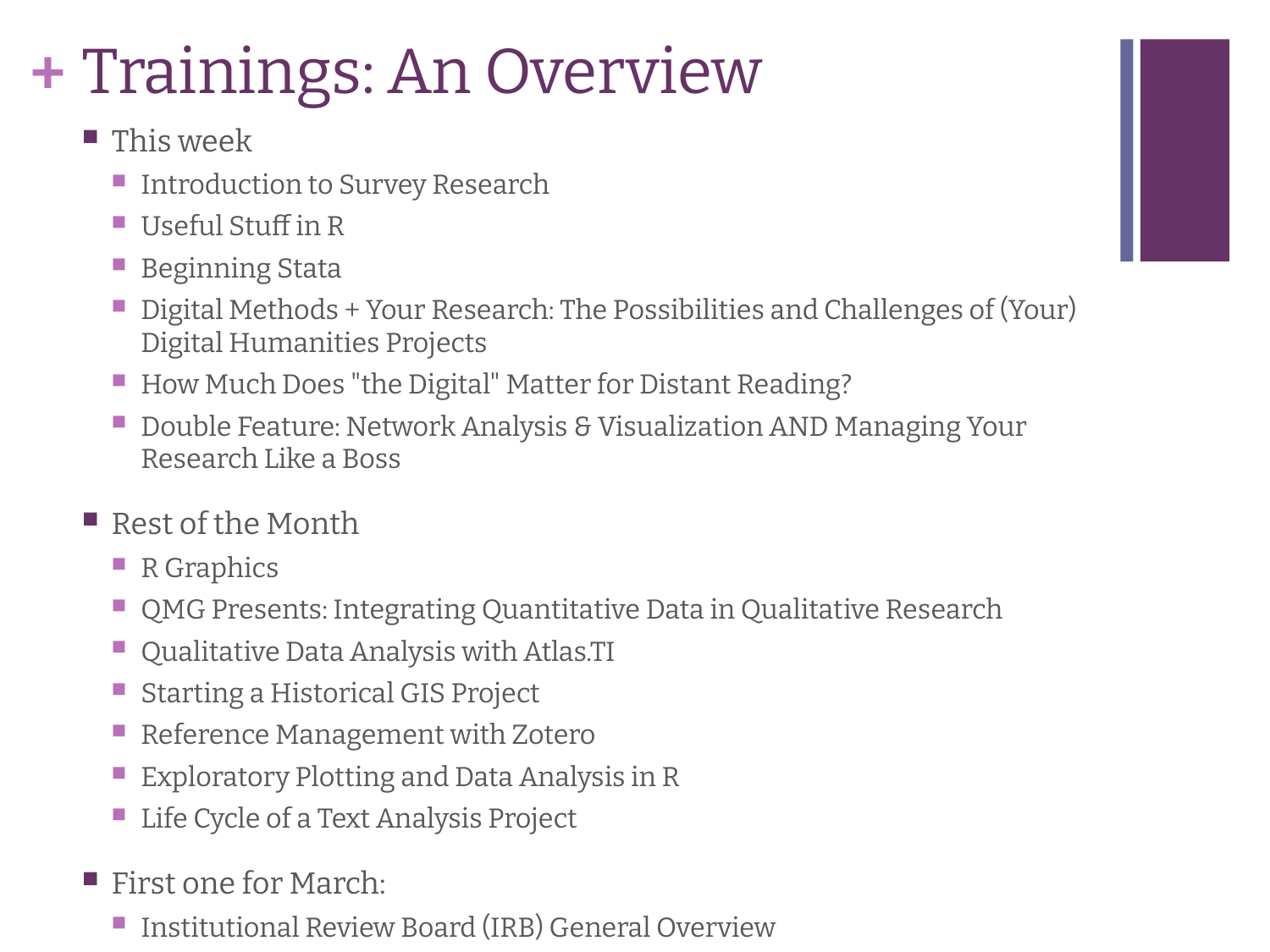

# Trainings: An Overview
This week
Introduction to Survey Research
Useful Stuff in R
Beginning Stata
Digital Methods + Your Research: The Possibilities and Challenges of (Your) Digital Humanities Projects
How Much Does "the Digital" Matter for Distant Reading?
Double Feature: Network Analysis & Visualization AND Managing Your Research Like a Boss
Rest of the Month
R Graphics
QMG Presents: Integrating Quantitative Data in Qualitative Research
Qualitative Data Analysis with Atlas.TI
Starting a Historical GIS Project
Reference Management with Zotero
Exploratory Plotting and Data Analysis in R
Life Cycle of a Text Analysis Project
First one for March:
Institutional Review Board (IRB) General Overview